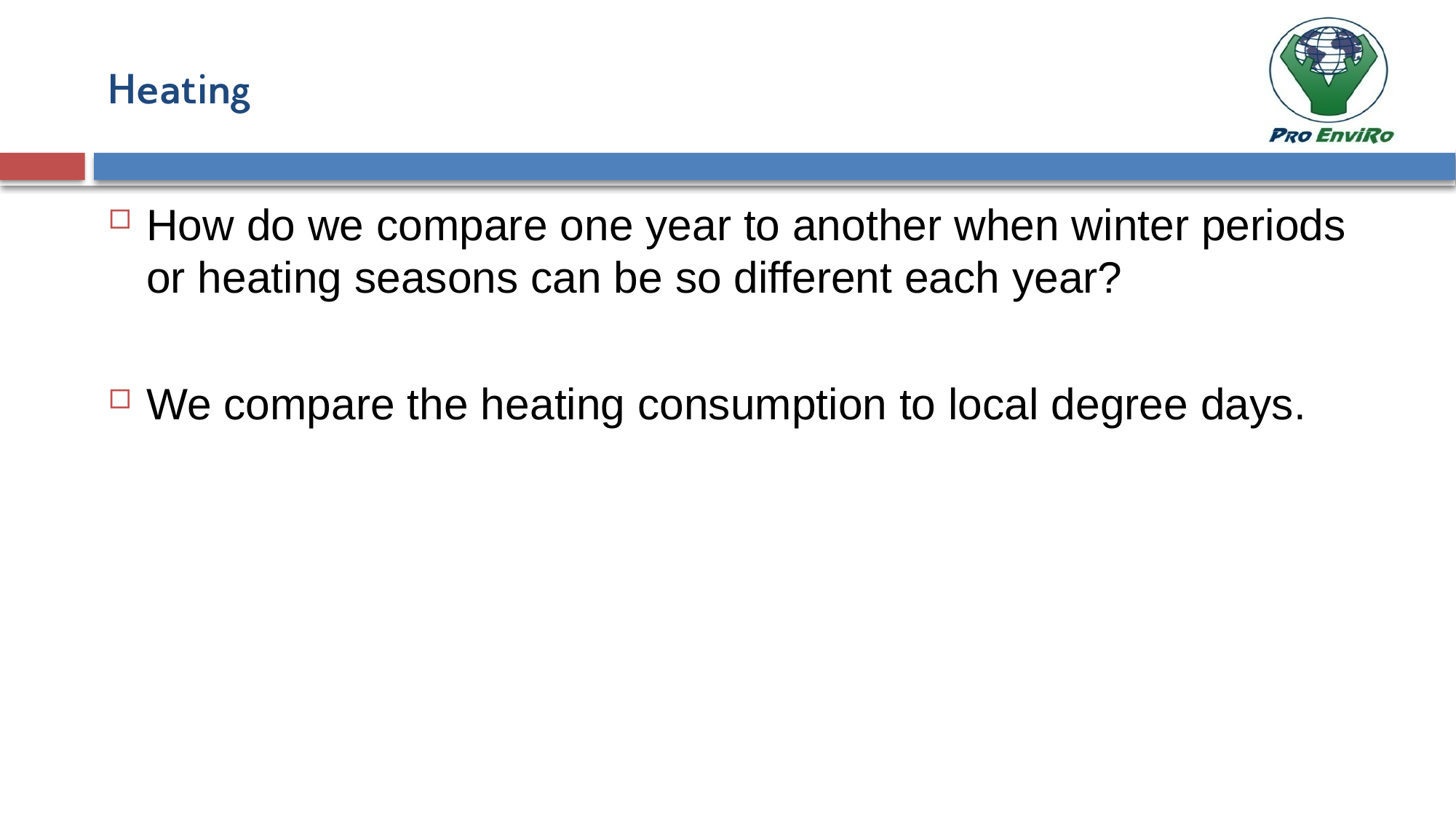

# Heating
How do we compare one year to another when winter periods or heating seasons can be so different each year?

We compare the heating consumption to local degree days.